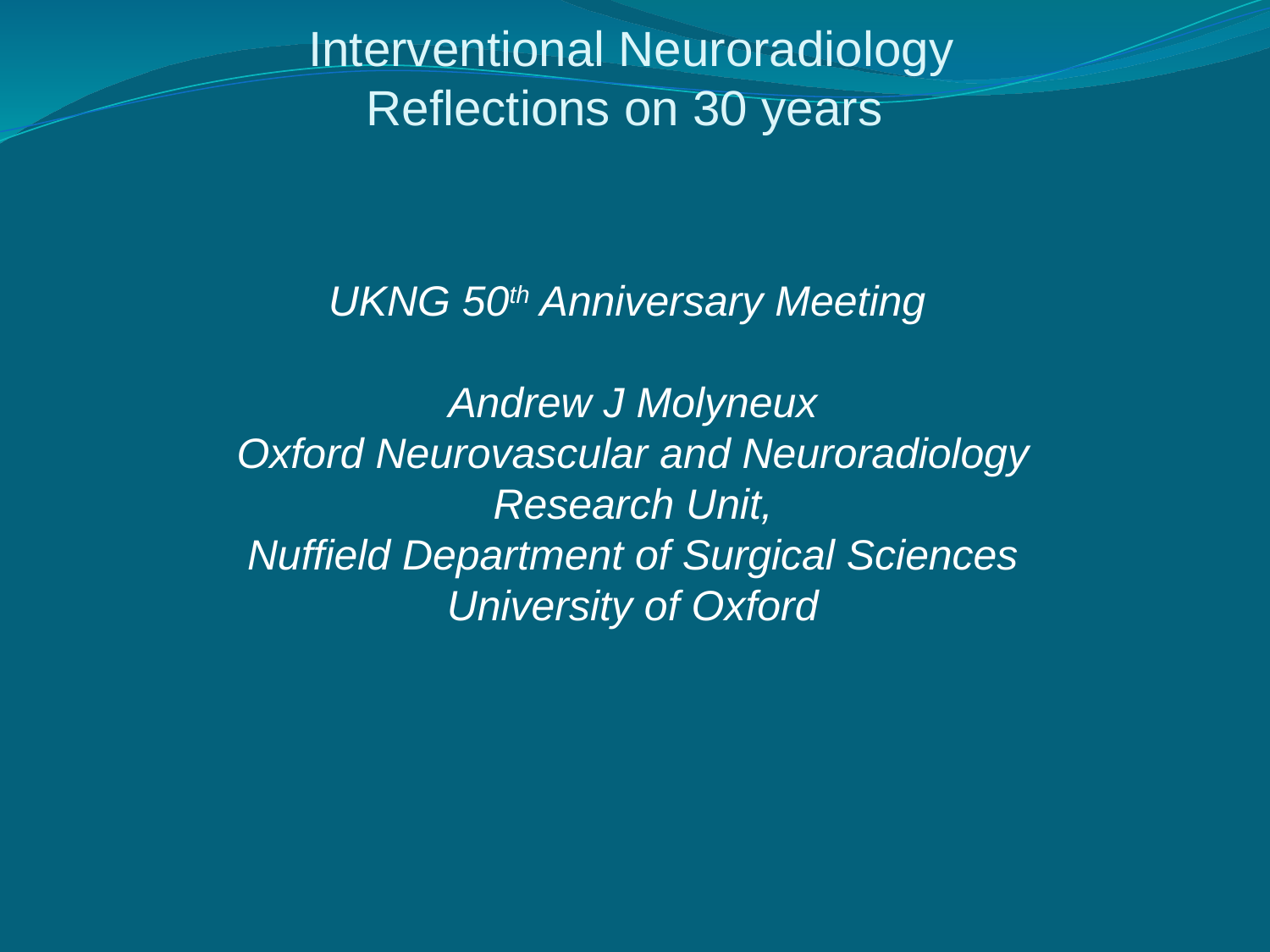

# Interventional Neuroradiology Reflections on 30 years
UKNG 50th Anniversary Meeting

Andrew J Molyneux
Oxford Neurovascular and Neuroradiology Research Unit,
Nuffield Department of Surgical Sciences
University of Oxford